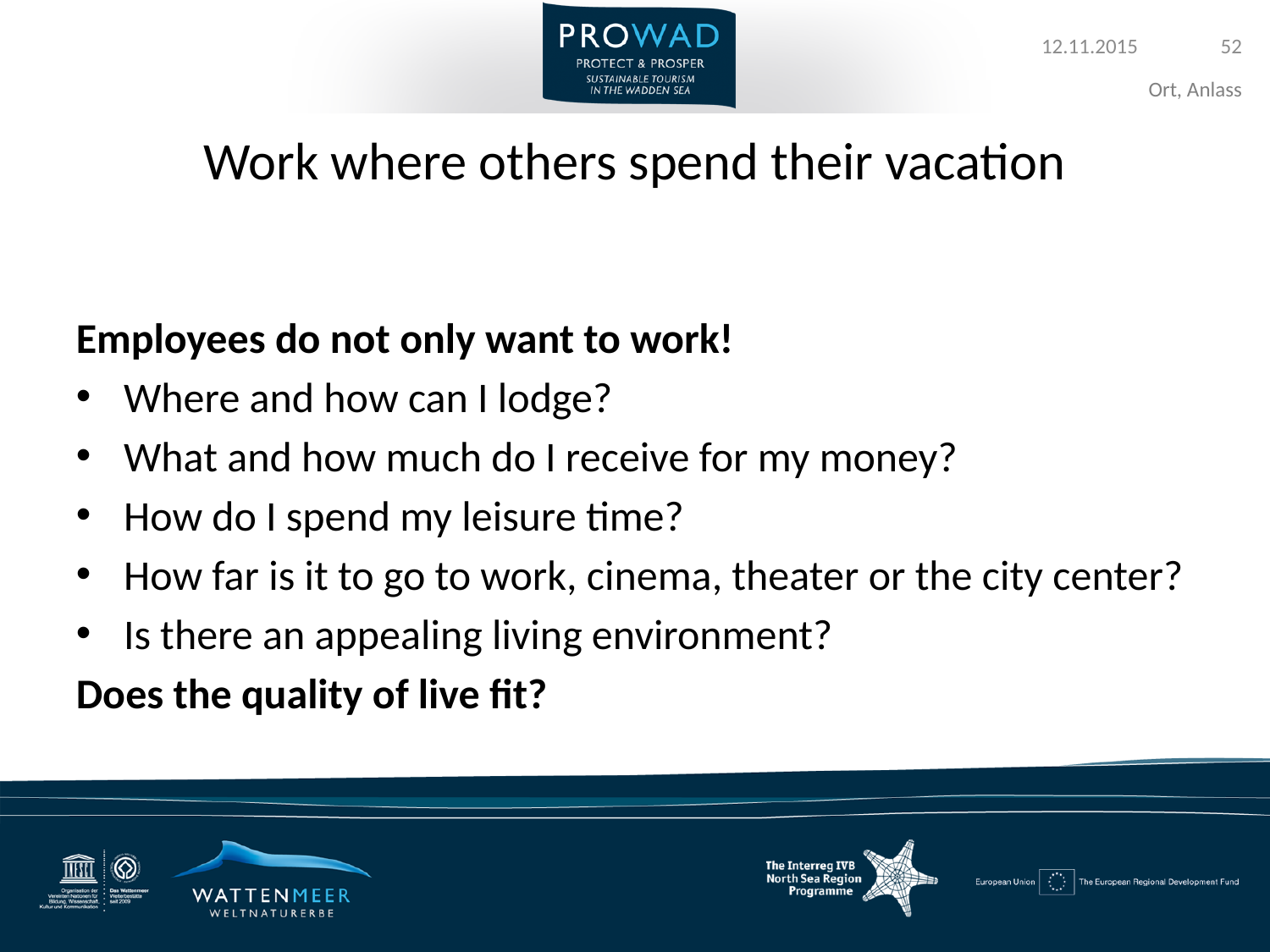

# Work where others spend their vacation
Employees do not only want to work!
Where and how can I lodge?
What and how much do I receive for my money?
How do I spend my leisure time?
How far is it to go to work, cinema, theater or the city center?
Is there an appealing living environment?
Does the quality of live fit?